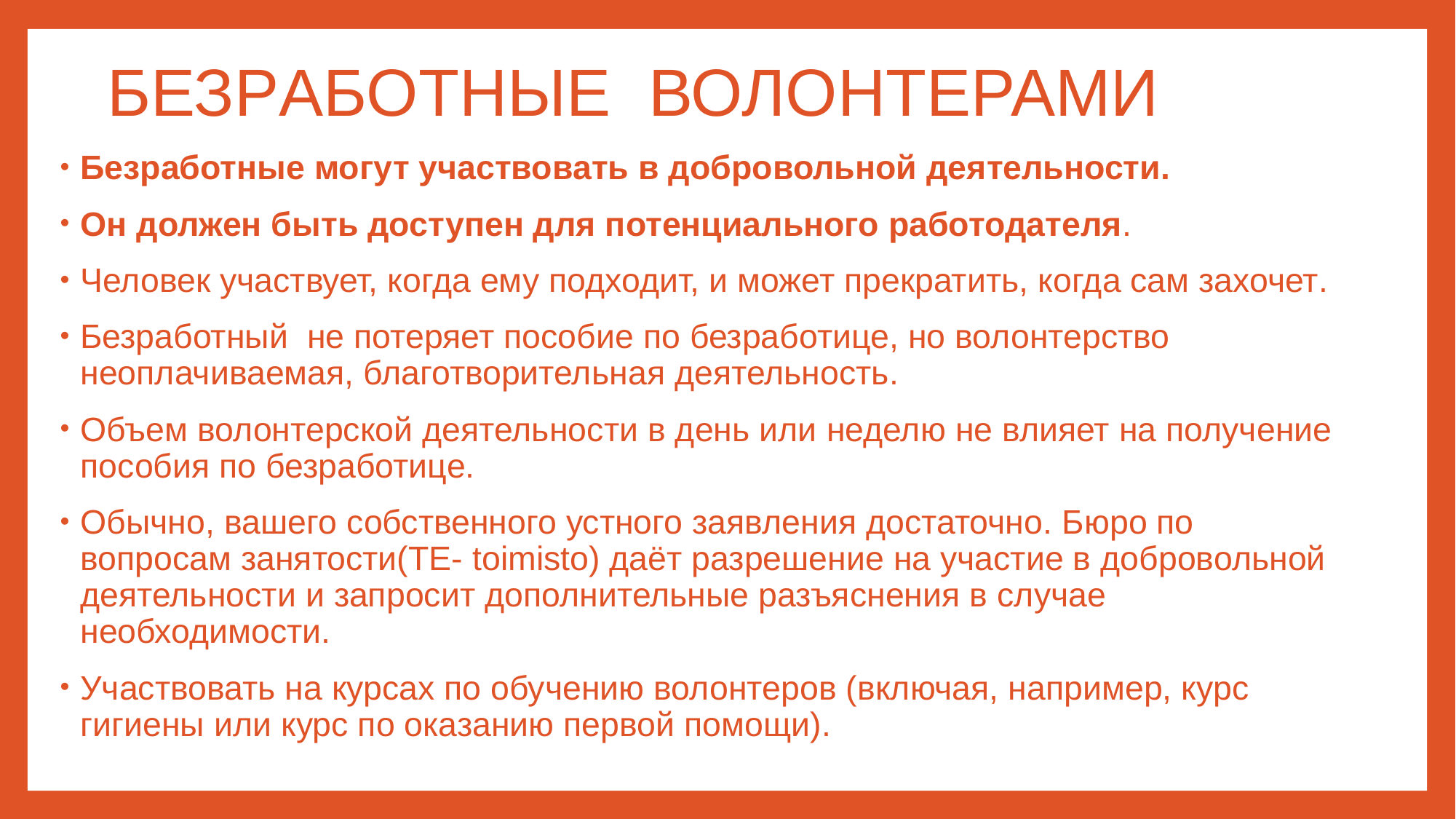

# БЕЗPАБОТНЫЕ  ВОЛОНТЕРАМИ
Безработные могут участвовать в добровольной деятельности.
Он должен быть доступен для потенциального работодателя.
Человек участвует, когда ему подходит, и может прекратить, когда сам захочет.
Безработный  не потеряет пособие по безработице, но волонтерство неоплачиваемая, благотворительная деятельность.
Объем волонтерской деятельности в день или неделю не влияет на получение пособия по безработице.
Обычно, вашего собственного устного заявления достаточно. Бюро по вопросам занятости(TE- toimisto) даёт разрешение на участие в добровольной деятельности и запросит дополнительные разъяснения в случае необходимости.
Участвовать на курсах по обучению волонтеров (включая, например, курс гигиены или курс по оказанию первой помощи).